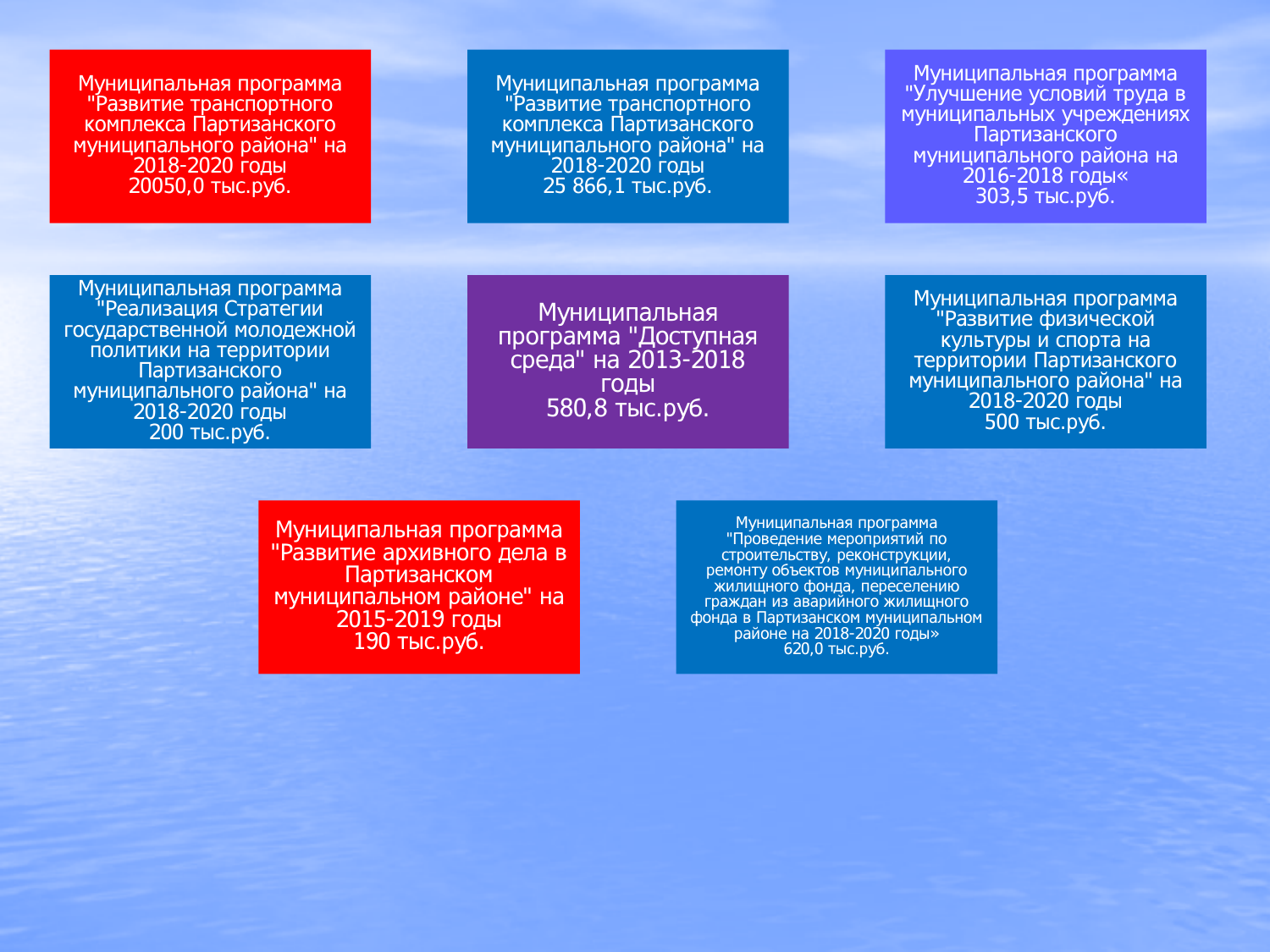

#
Муниципальная программа "Развитие транспортного комплекса Партизанского муниципального района" на 2018-2020 годы
20050,0 тыс.руб.
Муниципальная программа "Развитие транспортного комплекса Партизанского муниципального района" на 2018-2020 годы
25 866,1 тыс.руб.
Муниципальная программа "Улучшение условий труда в муниципальных учреждениях Партизанского муниципального района на 2016-2018 годы«
303,5 тыс.руб.
Муниципальная программа "Реализация Стратегии государственной молодежной политики на территории Партизанского муниципального района" на 2018-2020 годы
200 тыс.руб.
Муниципальная программа "Доступная среда" на 2013-2018 годы
580,8 тыс.руб.
Муниципальная программа "Развитие физической культуры и спорта на территории Партизанского муниципального района" на 2018-2020 годы
500 тыс.руб.
Муниципальная программа "Развитие архивного дела в Партизанском муниципальном районе" на 2015-2019 годы
190 тыс.руб.
Муниципальная программа "Проведение мероприятий по строительству, реконструкции, ремонту объектов муниципального жилищного фонда, переселению граждан из аварийного жилищного фонда в Партизанском муниципальном районе на 2018-2020 годы»
620,0 тыс.руб.